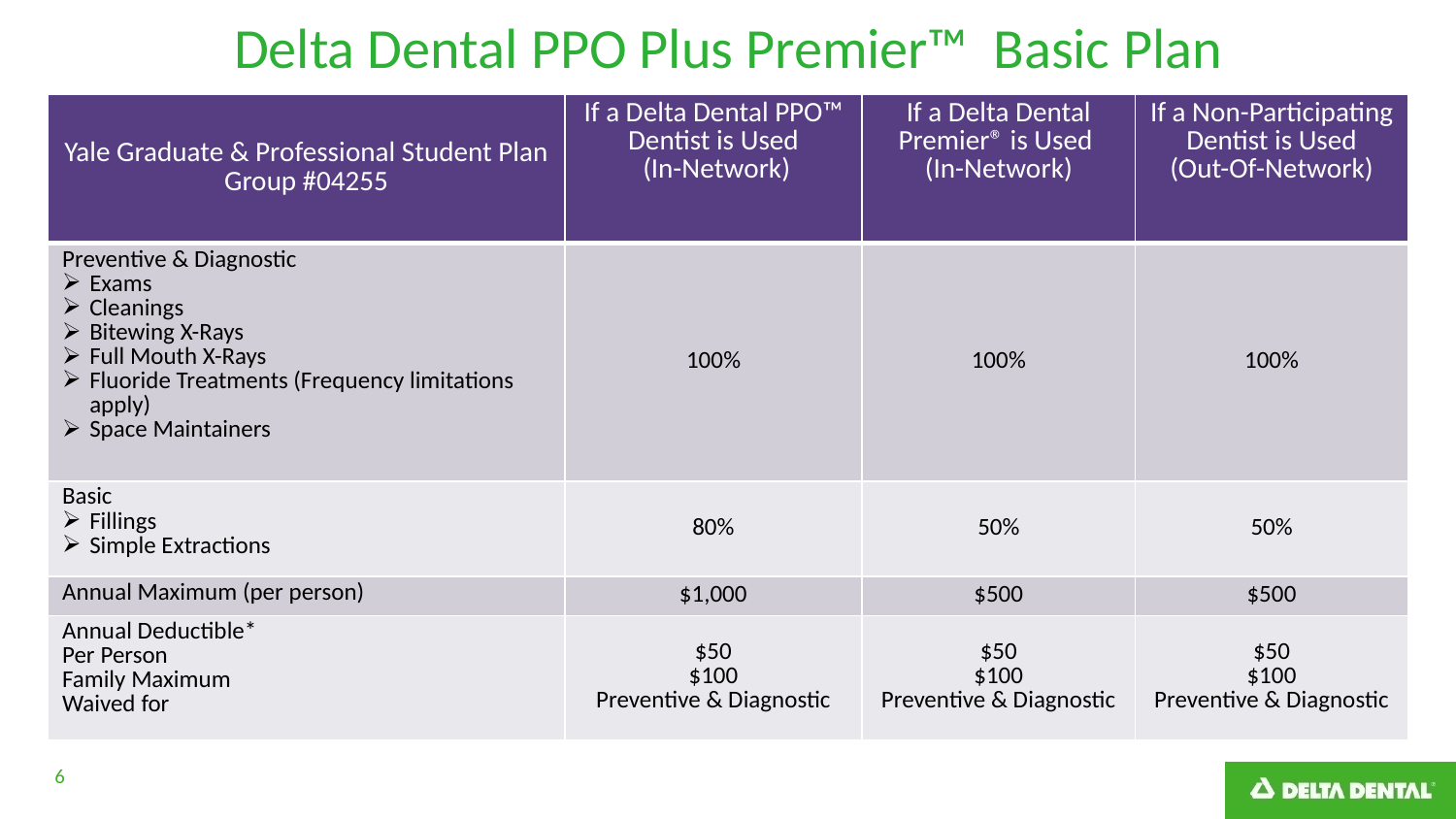

# Delta Dental PPO Plus Premier™  Basic Plan
| Yale Graduate & Professional Student Plan Group #04255 | If a Delta Dental PPO™ Dentist is Used (In-Network) | If a Delta Dental Premier® is Used (In-Network) | If a Non-Participating Dentist is Used (Out-Of-Network) |
| --- | --- | --- | --- |
| Preventive & Diagnostic Exams Cleanings Bitewing X-Rays Full Mouth X-Rays Fluoride Treatments (Frequency limitations apply) Space Maintainers | 100% | 100% | 100% |
| Basic Fillings Simple Extractions | 80% | 50% | 50% |
| Annual Maximum (per person) | $1,000 | $500 | $500 |
| Annual Deductible\* Per Person Family Maximum Waived for | $50 $100 Preventive & Diagnostic | $50 $100 Preventive & Diagnostic | $50 $100 Preventive & Diagnostic |